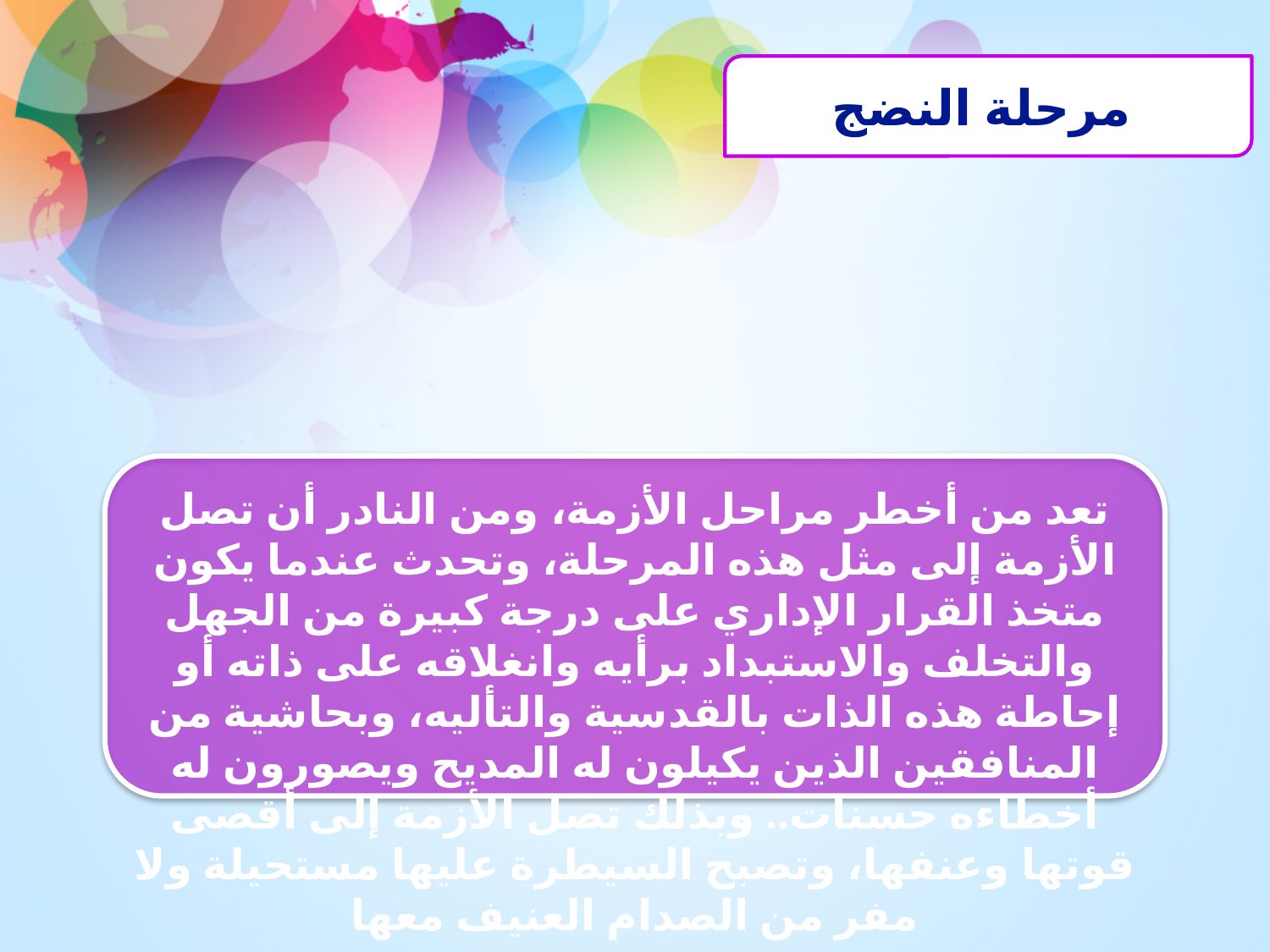

مرحلة النضج

تعد من أخطر مراحل الأزمة، ومن النادر أن تصل الأزمة إلى مثل هذه المرحلة، وتحدث عندما يكون متخذ القرار الإداري على درجة كبيرة من الجهل والتخلف والاستبداد برأيه وانغلاقه على ذاته أو إحاطة هذه الذات بالقدسية والتأليه، وبحاشية من المنافقين الذين يكيلون له المديح ويصورون له أخطاءه حسنات.. وبذلك تصل الأزمة إلى أقصى قوتها وعنفها، وتصبح السيطرة عليها مستحيلة ولا مفر من الصدام العنيف معها